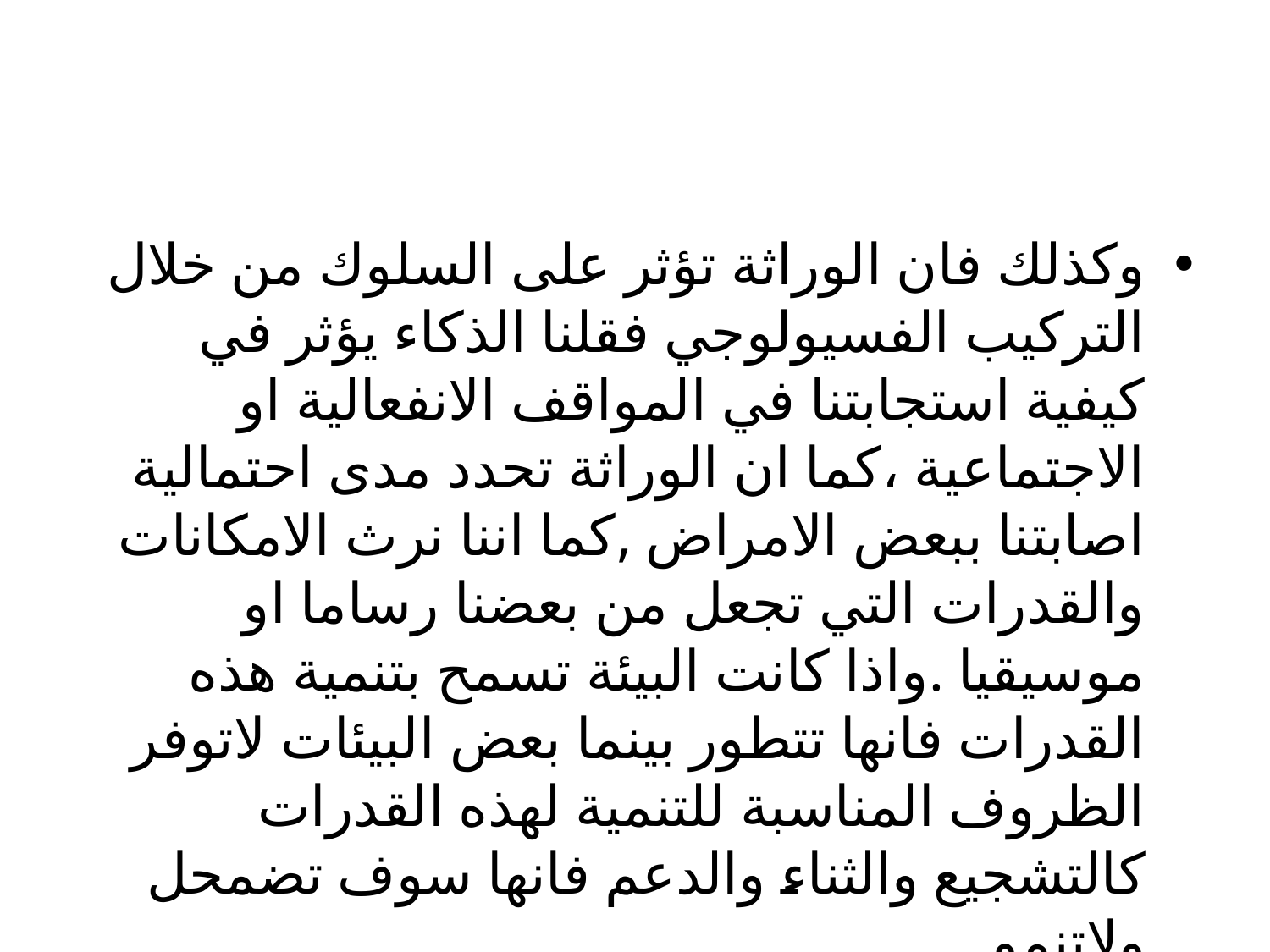

#
وكذلك فان الوراثة تؤثر على السلوك من خلال التركيب الفسيولوجي فقلنا الذكاء يؤثر في كيفية استجابتنا في المواقف الانفعالية او الاجتماعية ،كما ان الوراثة تحدد مدى احتمالية اصابتنا ببعض الامراض ,كما اننا نرث الامكانات والقدرات التي تجعل من بعضنا رساما او موسيقيا .واذا كانت البيئة تسمح بتنمية هذه القدرات فانها تتطور بينما بعض البيئات لاتوفر الظروف المناسبة للتنمية لهذه القدرات كالتشجيع والثناء والدعم فانها سوف تضمحل ولاتنمو .